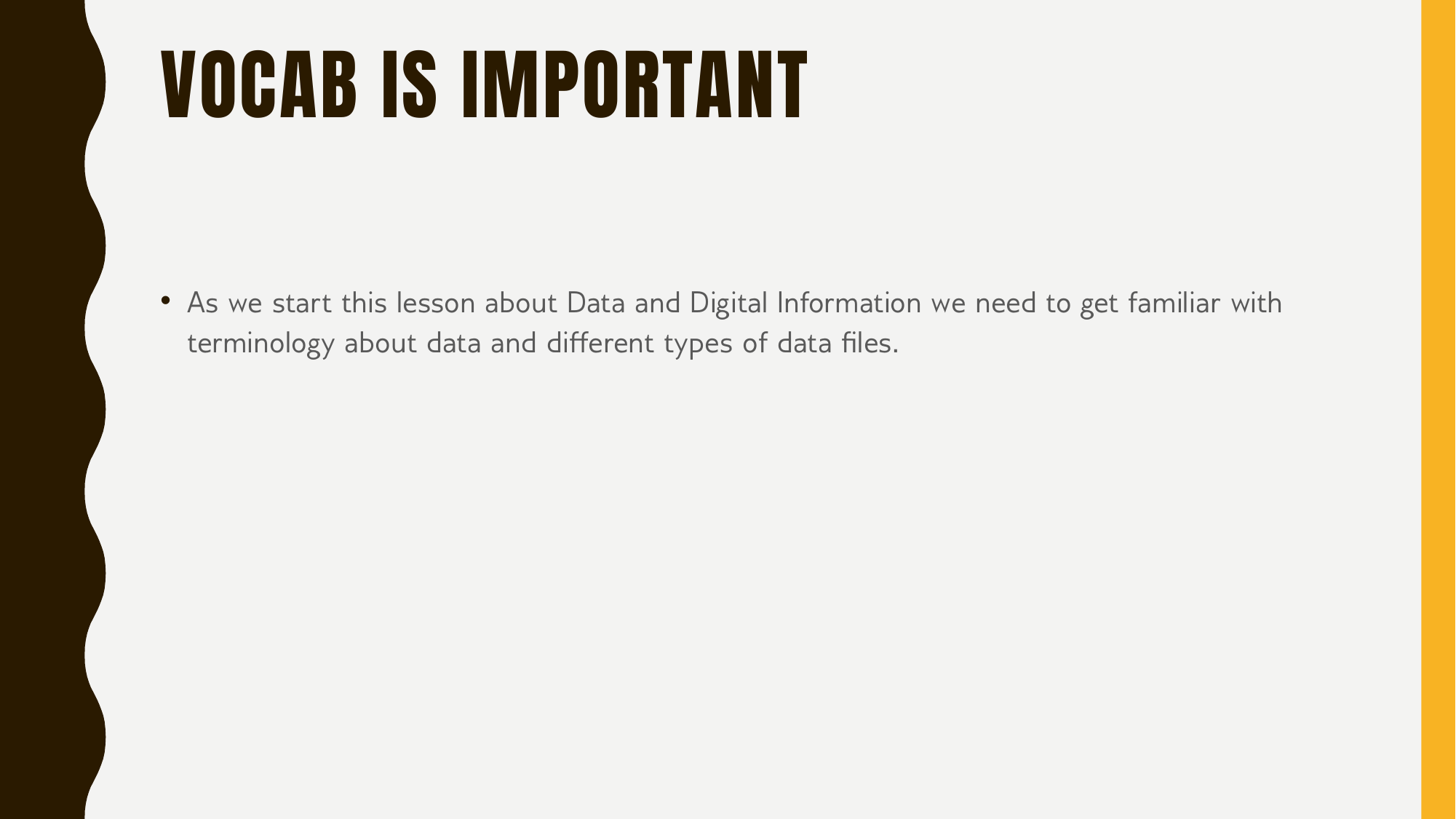

# Vocab is important
As we start this lesson about Data and Digital Information we need to get familiar with terminology about data and different types of data files.